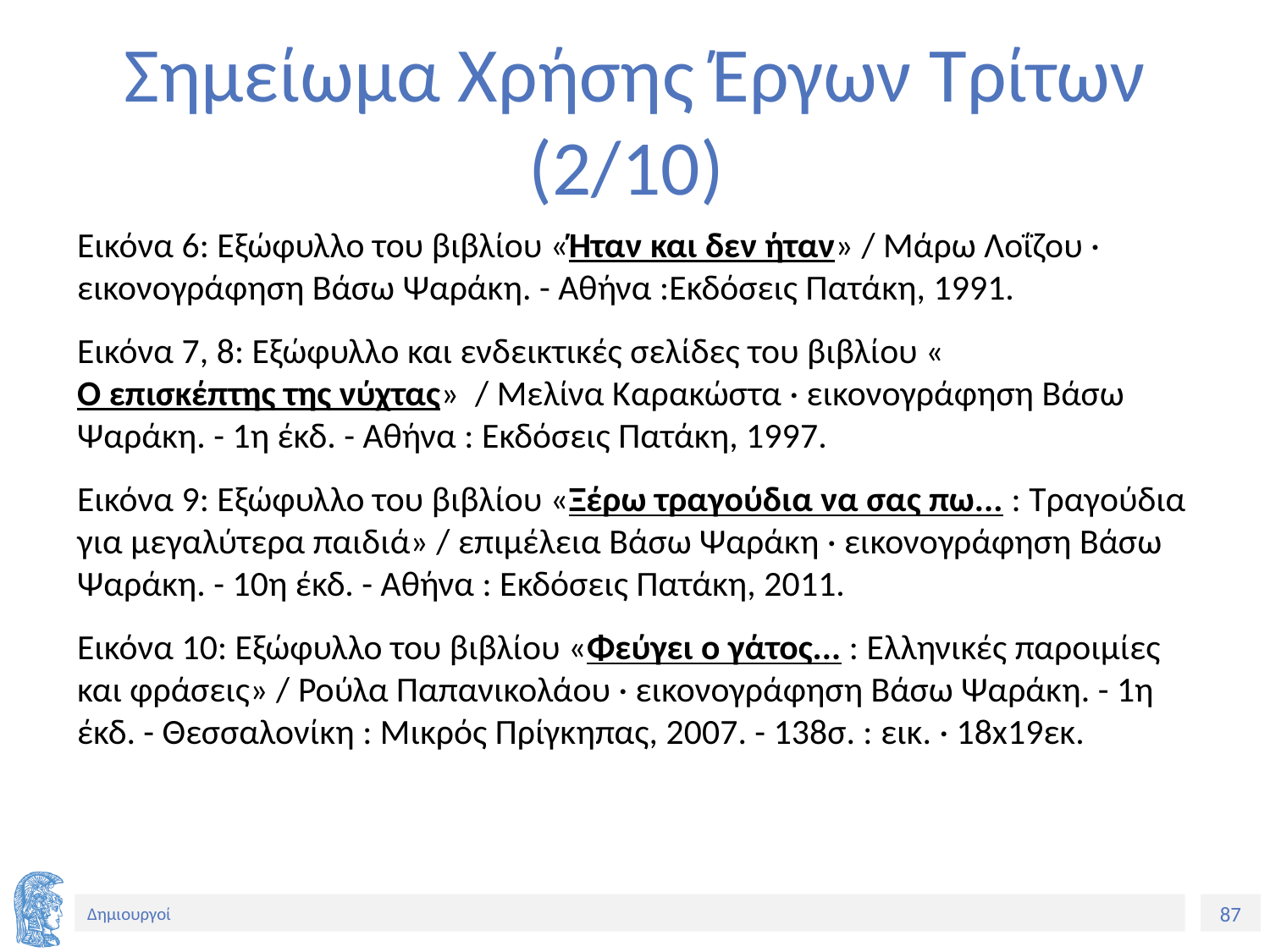

# Σημείωμα Χρήσης Έργων Τρίτων (2/10)
Εικόνα 6: Εξώφυλλο του βιβλίου «Ήταν και δεν ήταν» / Μάρω Λοΐζου · εικονογράφηση Βάσω Ψαράκη. - Αθήνα :Εκδόσεις Πατάκη, 1991.
Εικόνα 7, 8: Εξώφυλλο και ενδεικτικές σελίδες του βιβλίου «Ο επισκέπτης της νύχτας»  / Μελίνα Καρακώστα · εικονογράφηση Βάσω Ψαράκη. - 1η έκδ. - Αθήνα : Εκδόσεις Πατάκη, 1997.
Εικόνα 9: Εξώφυλλο του βιβλίου «Ξέρω τραγούδια να σας πω... : Τραγούδια για μεγαλύτερα παιδιά» / επιμέλεια Βάσω Ψαράκη · εικονογράφηση Βάσω Ψαράκη. - 10η έκδ. - Αθήνα : Εκδόσεις Πατάκη, 2011.
Εικόνα 10: Εξώφυλλο του βιβλίου «Φεύγει ο γάτος... : Ελληνικές παροιμίες και φράσεις» / Ρούλα Παπανικολάου · εικονογράφηση Βάσω Ψαράκη. - 1η έκδ. - Θεσσαλονίκη : Μικρός Πρίγκηπας, 2007. - 138σ. : εικ. · 18x19εκ.